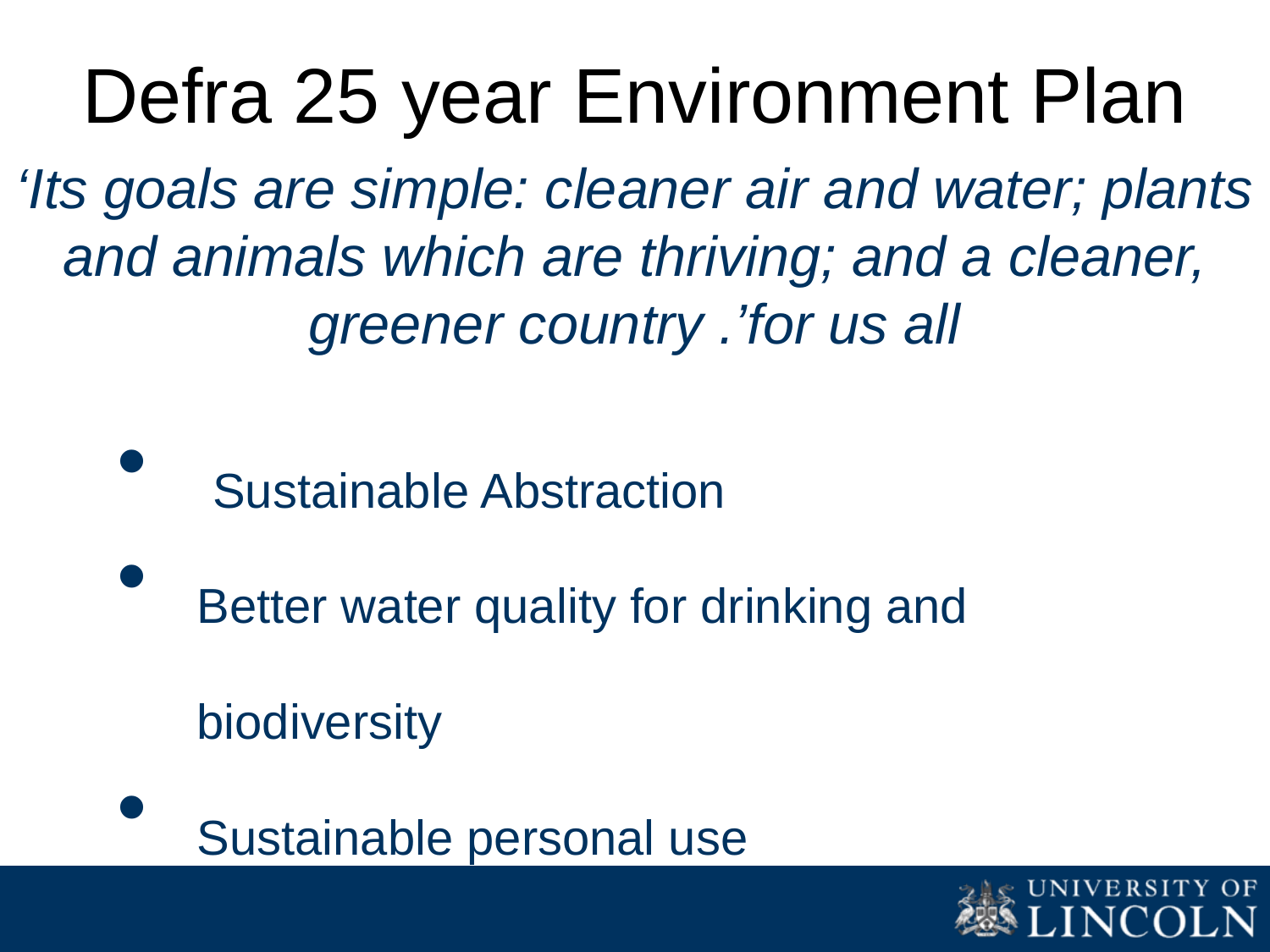

# Defra 25 year Environment Plan
‘Its goals are simple: cleaner air and water; plants and animals which are thriving; and a cleaner, greener country .’for us all
Sustainable Abstraction
Better water quality for drinking and biodiversity
Sustainable personal use
Fewer leaks
Restoring habitats